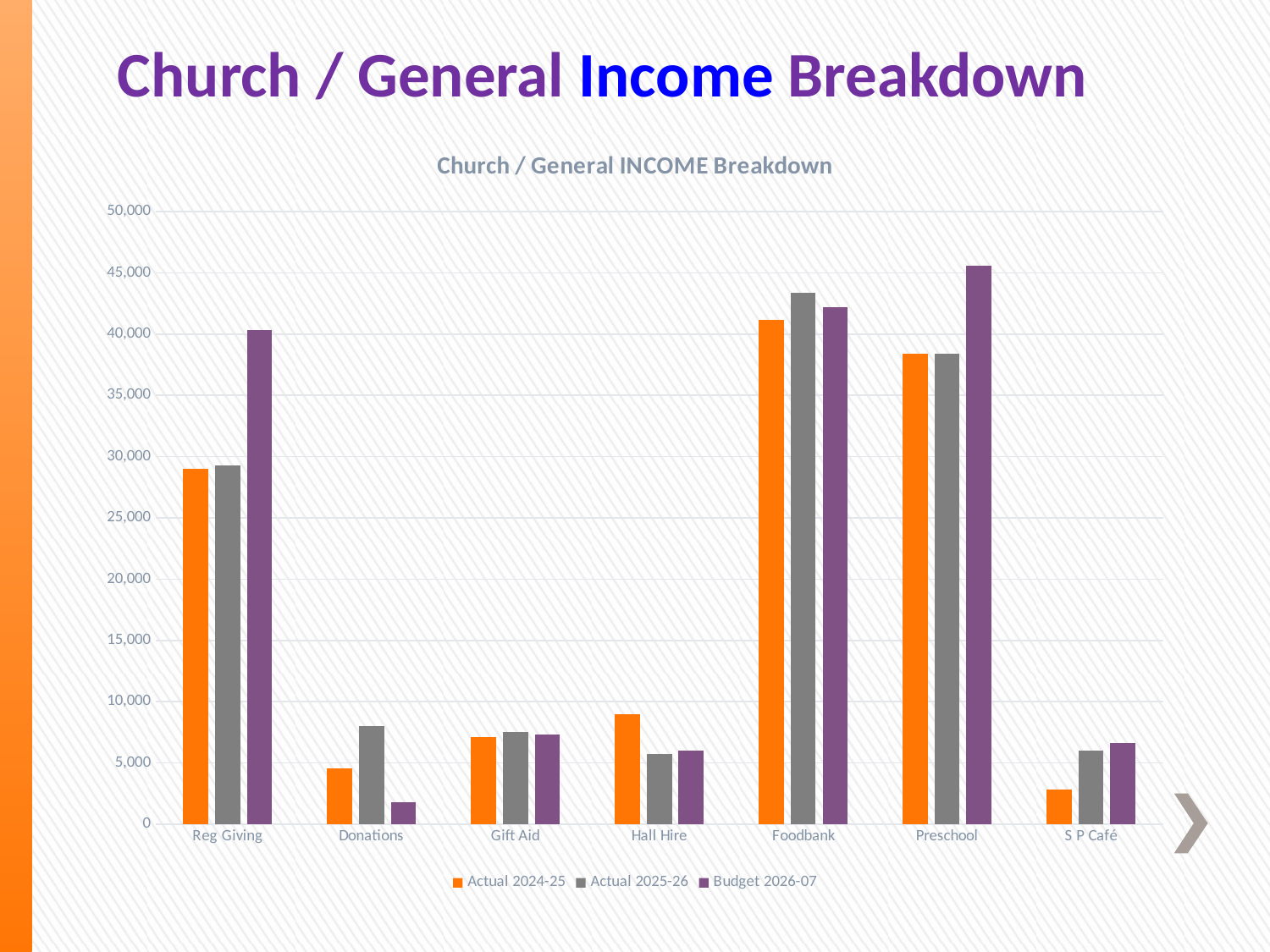

# Church / General Income Breakdown

### Chart: Church / General INCOME Breakdown

| Category | Actual 2024-25 | Actual 2025-26 | Budget 2026-07 |
|---|---|---|---|
| Reg Giving | 28977.0 | 29302.0 | 40320.0 |
| Donations | 4539.0 | 7983.0 | 1800.0 |
| Gift Aid | 7082.0 | 7539.0 | 7344.0 |
| Hall Hire | 9000.0 | 5750.0 | 6000.0 |
| Foodbank | 41189.0 | 43366.0 | 42210.0 |
| Preschool | 38400.0 | 38400.0 | 45600.0 |
| S P Café | 2858.0 | 6000.0 | 6600.0 |

### Chart

| Category |
|---|